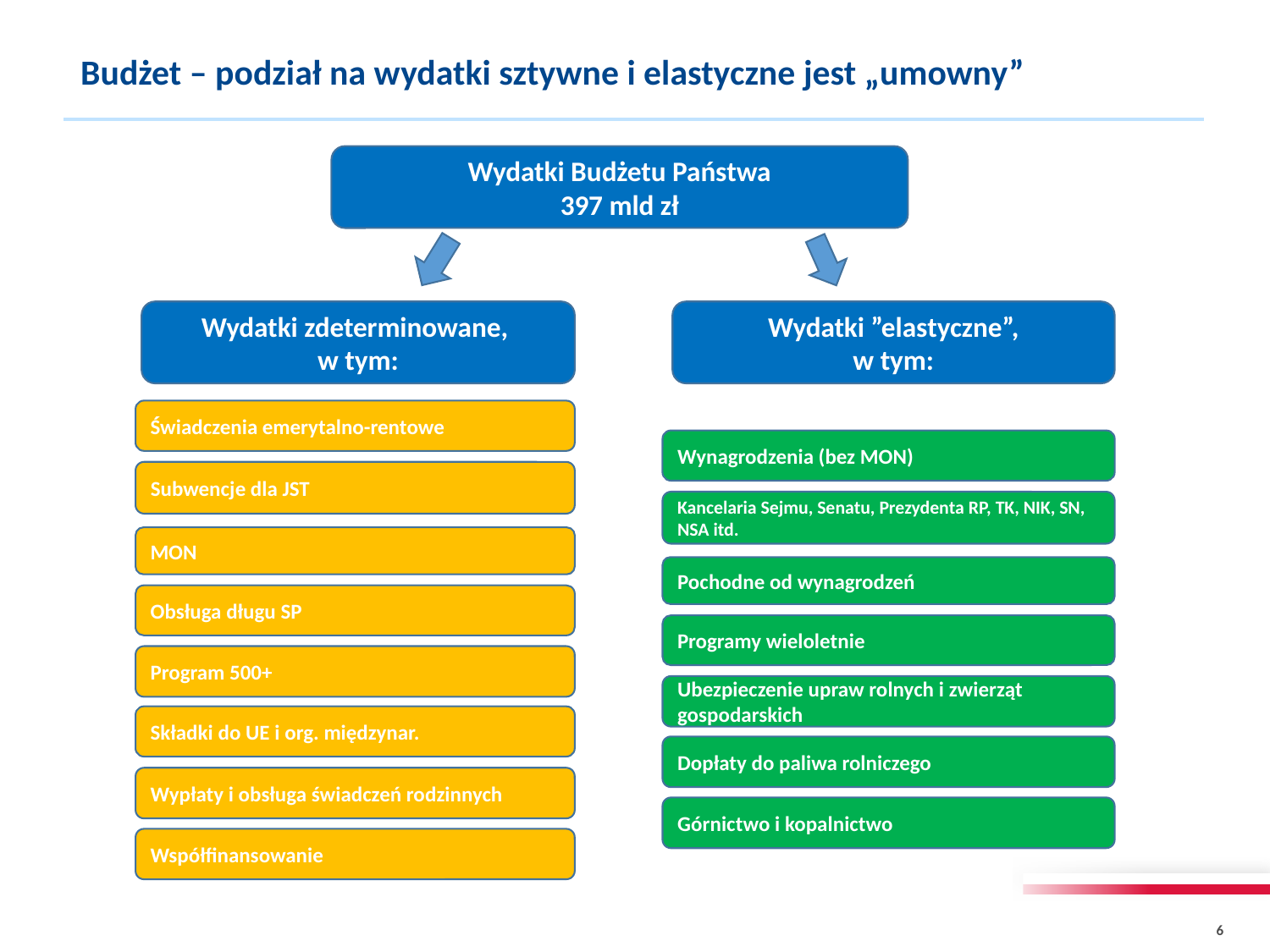

# Budżet – podział na wydatki sztywne i elastyczne jest „umowny”
Wydatki Budżetu Państwa
397 mld zł

Wydatki zdeterminowane,
w tym:
Wydatki ”elastyczne”,
w tym:
Świadczenia emerytalno-rentowe
Subwencje dla JST
MON
Obsługa długu SP
Program 500+
Składki do UE i org. międzynar.
Wypłaty i obsługa świadczeń rodzinnych
Współfinansowanie
Wynagrodzenia (bez MON)
Kancelaria Sejmu, Senatu, Prezydenta RP, TK, NIK, SN, NSA itd.
Pochodne od wynagrodzeń
Programy wieloletnie
Ubezpieczenie upraw rolnych i zwierząt gospodarskich
Dopłaty do paliwa rolniczego
Górnictwo i kopalnictwo